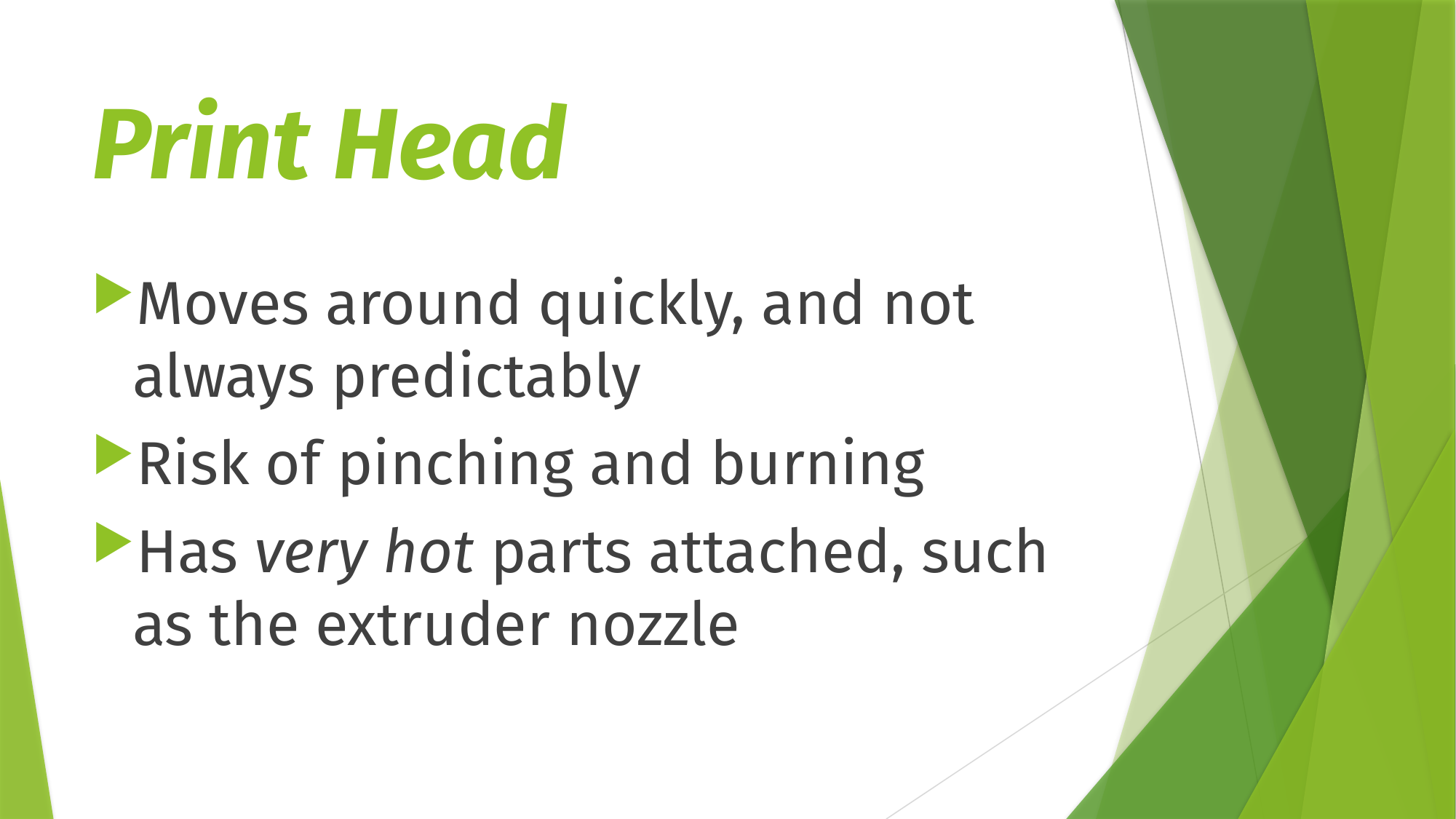

# Print Head
Moves around quickly, and not always predictably
Risk of pinching and burning
Has very hot parts attached, such as the extruder nozzle